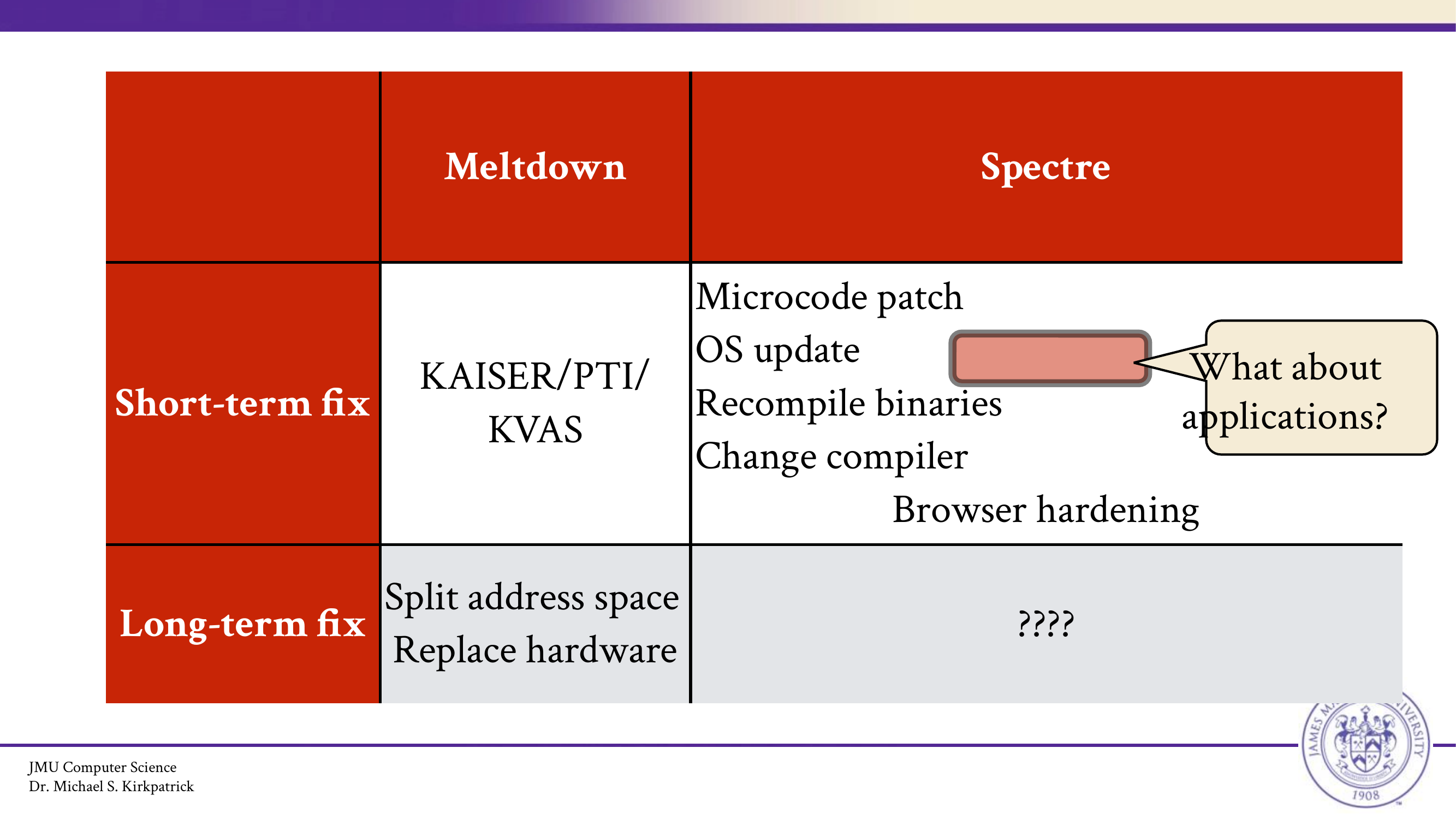

|  | Meltdown | Spectre |
| --- | --- | --- |
| Short-term fix | KAISER/PTI/ KVAS | Microcode patch OS update Recompile binaries Change compiler Browser hardening |
| Long-term fix | Split address space Replace hardware | ???? |
|  | Meltdown |
| --- | --- |
| Short-term fix | KAISER/PTI/ KVAS |
| Long-term fix | Split address space Replace hardware |
What about applications?